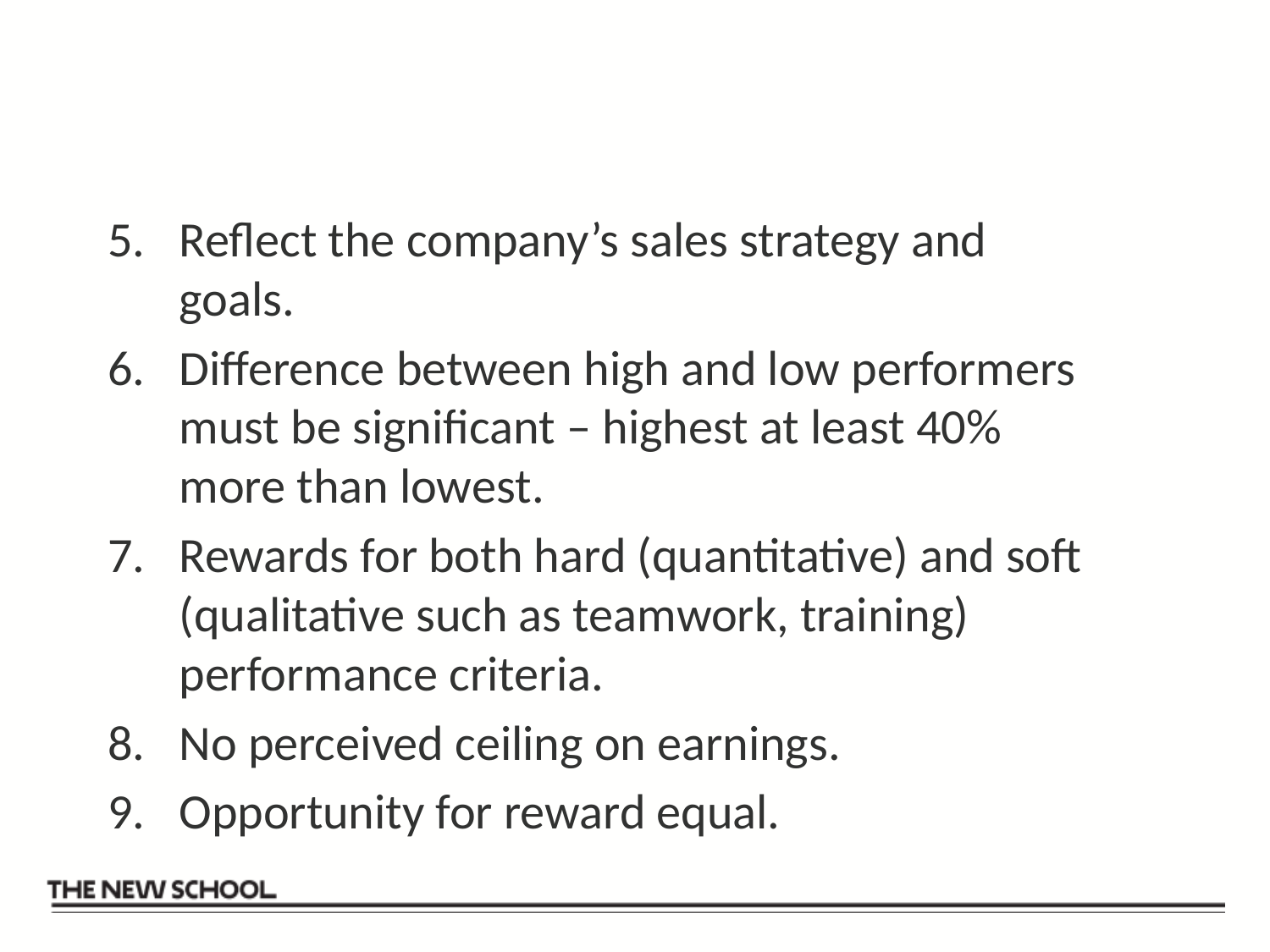

#
Reflect the company’s sales strategy and goals.
Difference between high and low performers must be significant – highest at least 40% more than lowest.
Rewards for both hard (quantitative) and soft (qualitative such as teamwork, training) performance criteria.
No perceived ceiling on earnings.
Opportunity for reward equal.